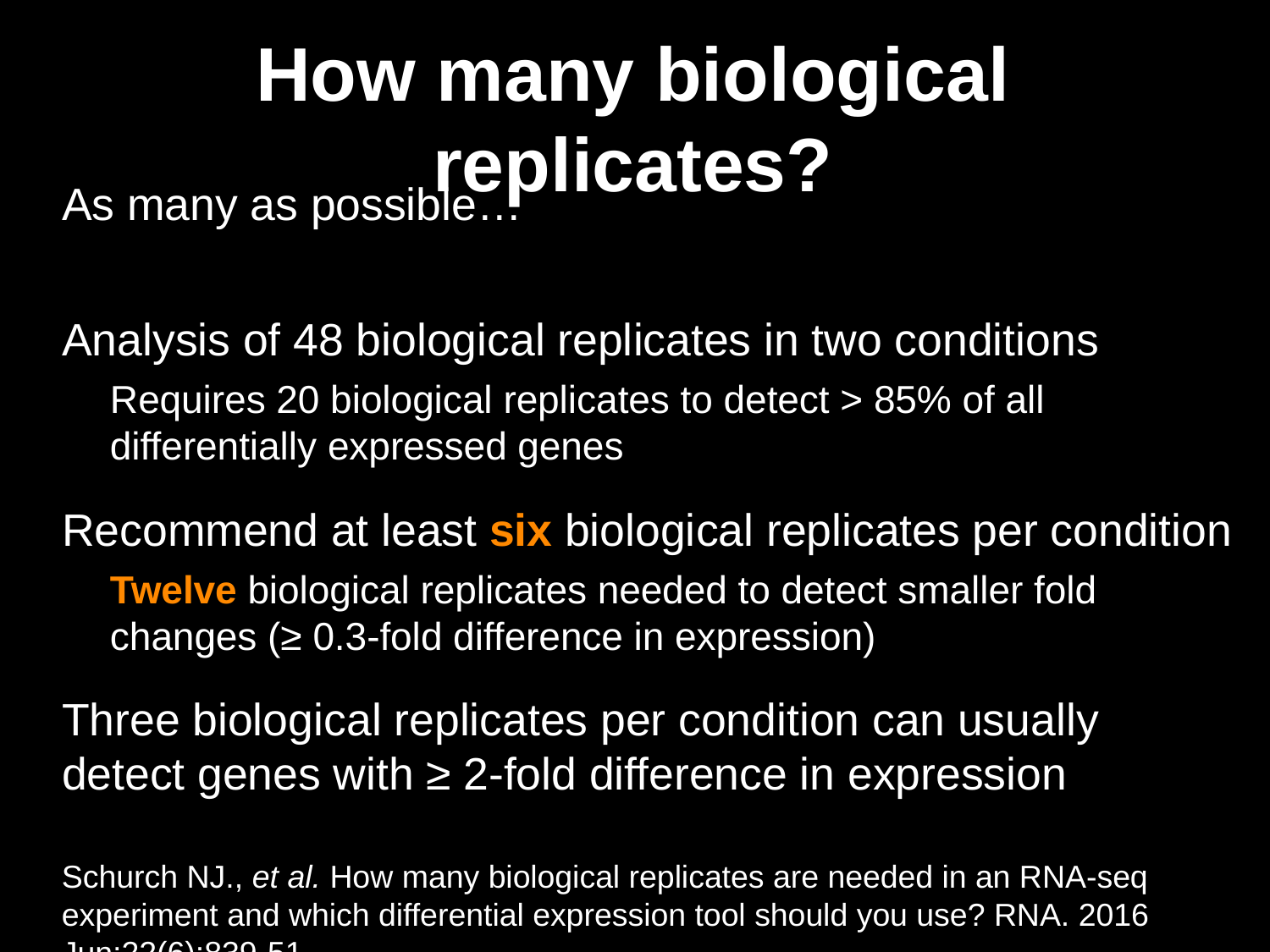

# How many biological replicates?
As many as possible…

Analysis of 48 biological replicates in two conditions
Requires 20 biological replicates to detect > 85% of all differentially expressed genes
Recommend at least six biological replicates per condition
Twelve biological replicates needed to detect smaller fold changes (≥ 0.3-fold difference in expression)
Three biological replicates per condition can usually detect genes with ≥ 2-fold difference in expression

Schurch NJ., et al. How many biological replicates are needed in an RNA-seq experiment and which differential expression tool should you use? RNA. 2016 Jun;22(6):839-51.